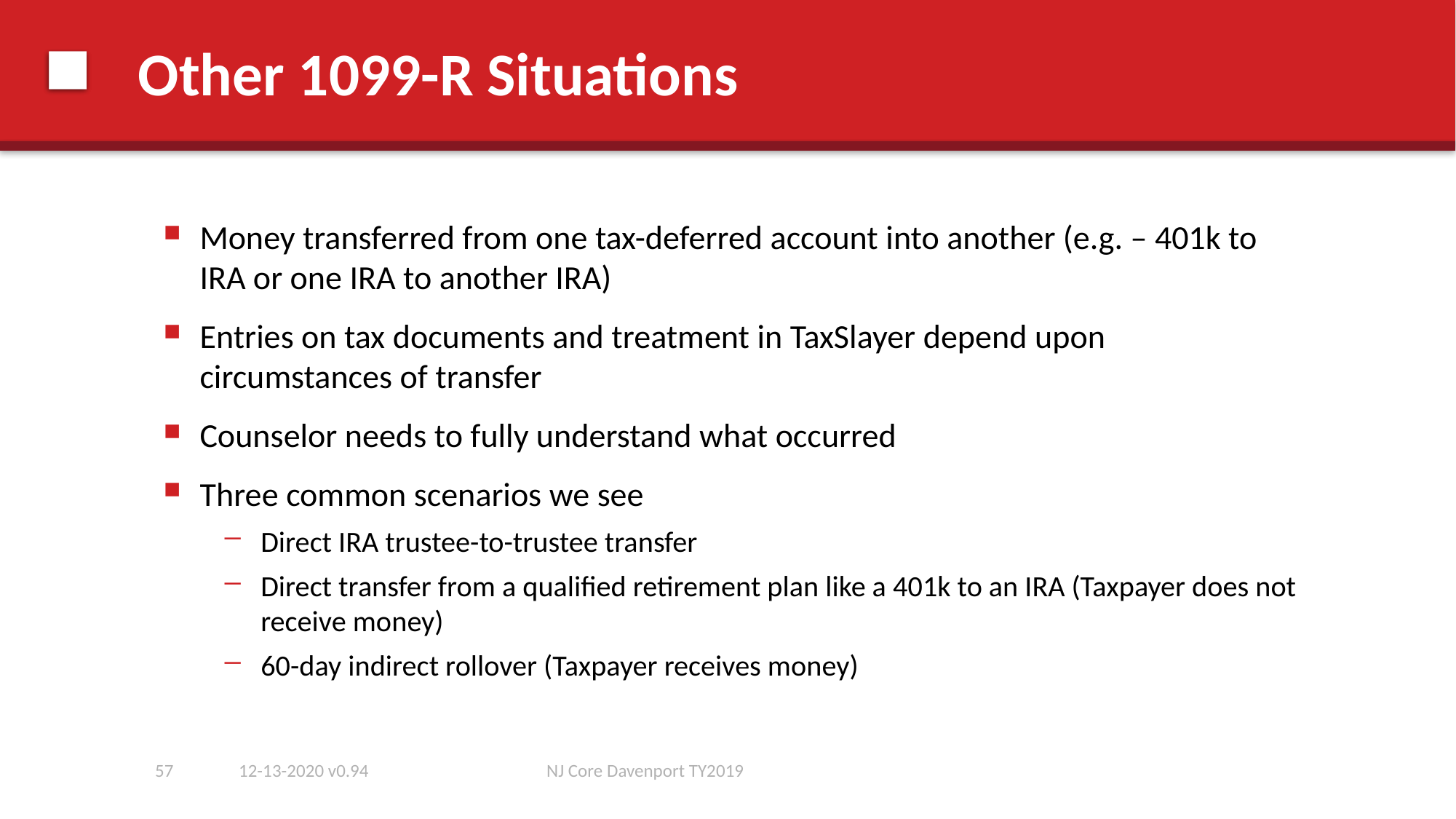

# Other 1099-R Situations
Money transferred from one tax-deferred account into another (e.g. – 401k to IRA or one IRA to another IRA)
Entries on tax documents and treatment in TaxSlayer depend upon circumstances of transfer
Counselor needs to fully understand what occurred
Three common scenarios we see
Direct IRA trustee-to-trustee transfer
Direct transfer from a qualified retirement plan like a 401k to an IRA (Taxpayer does not receive money)
60-day indirect rollover (Taxpayer receives money)

57
12-13-2020 v0.94
NJ Core Davenport TY2019